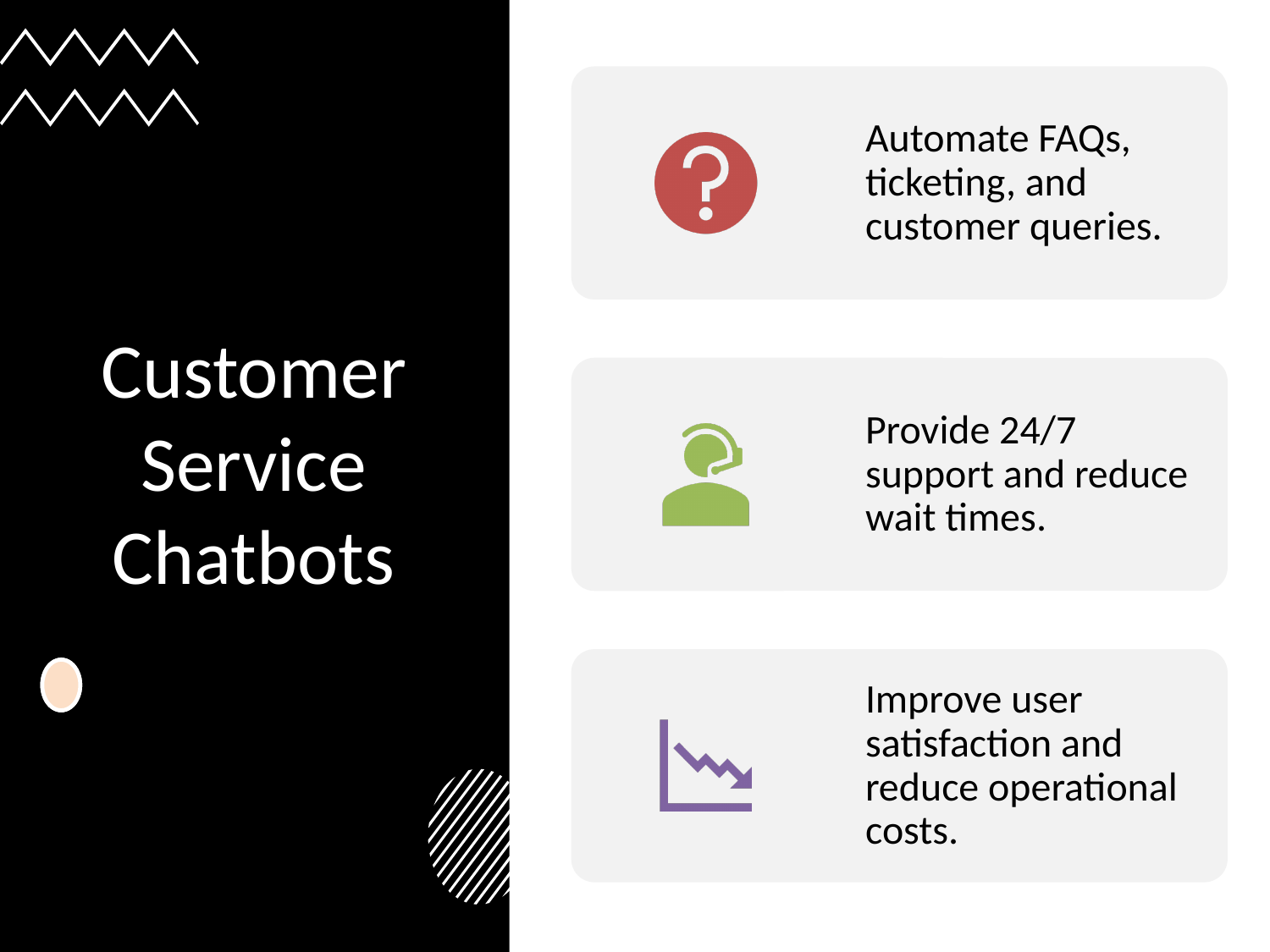

Automate FAQs, ticketing, and customer queries.
Provide 24/7 support and reduce wait times.
Improve user satisfaction and reduce operational costs.
# Customer Service Chatbots